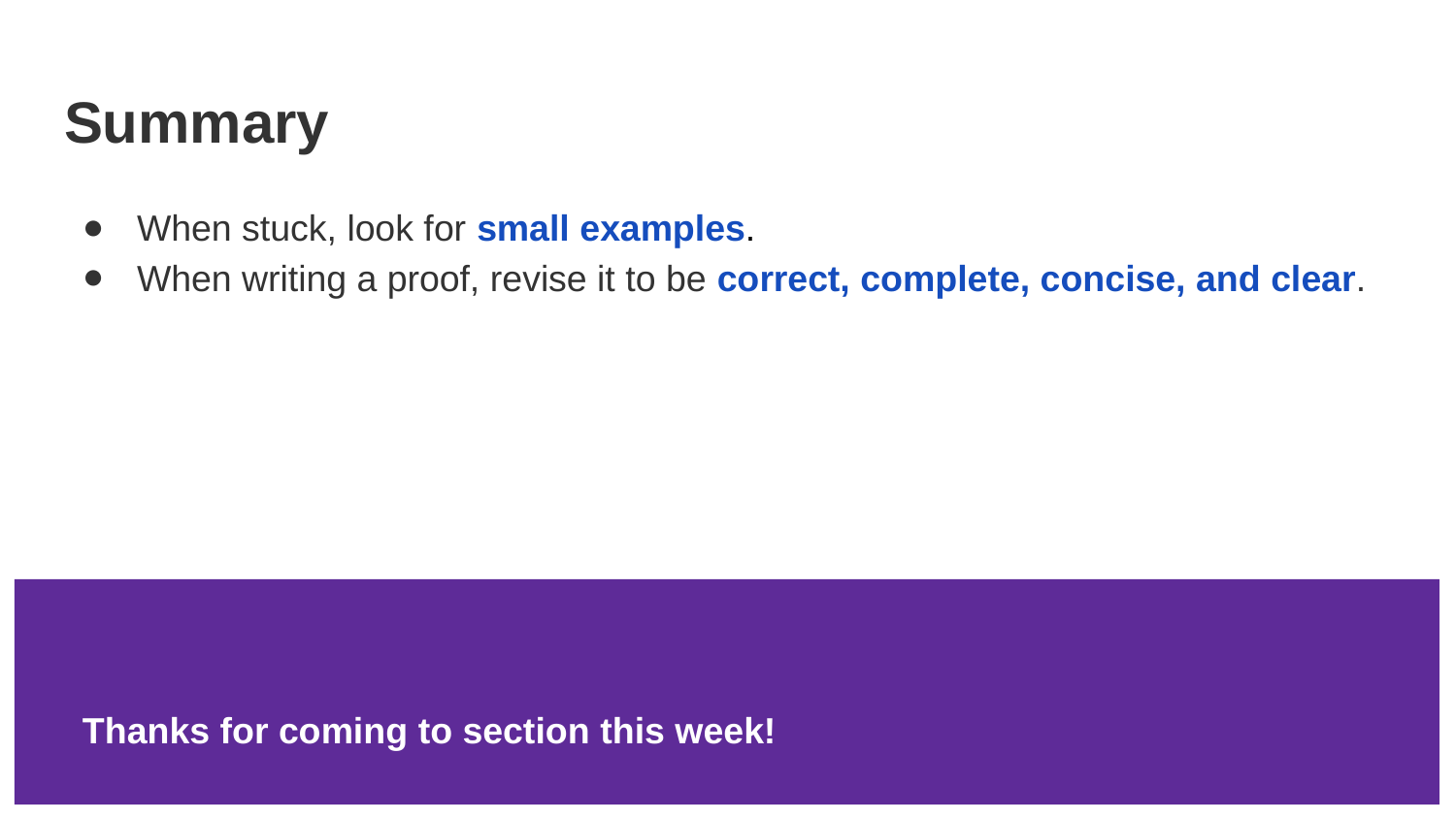

# Summary
When stuck, look for small examples.
When writing a proof, revise it to be correct, complete, concise, and clear.

Thanks for coming to section this week!